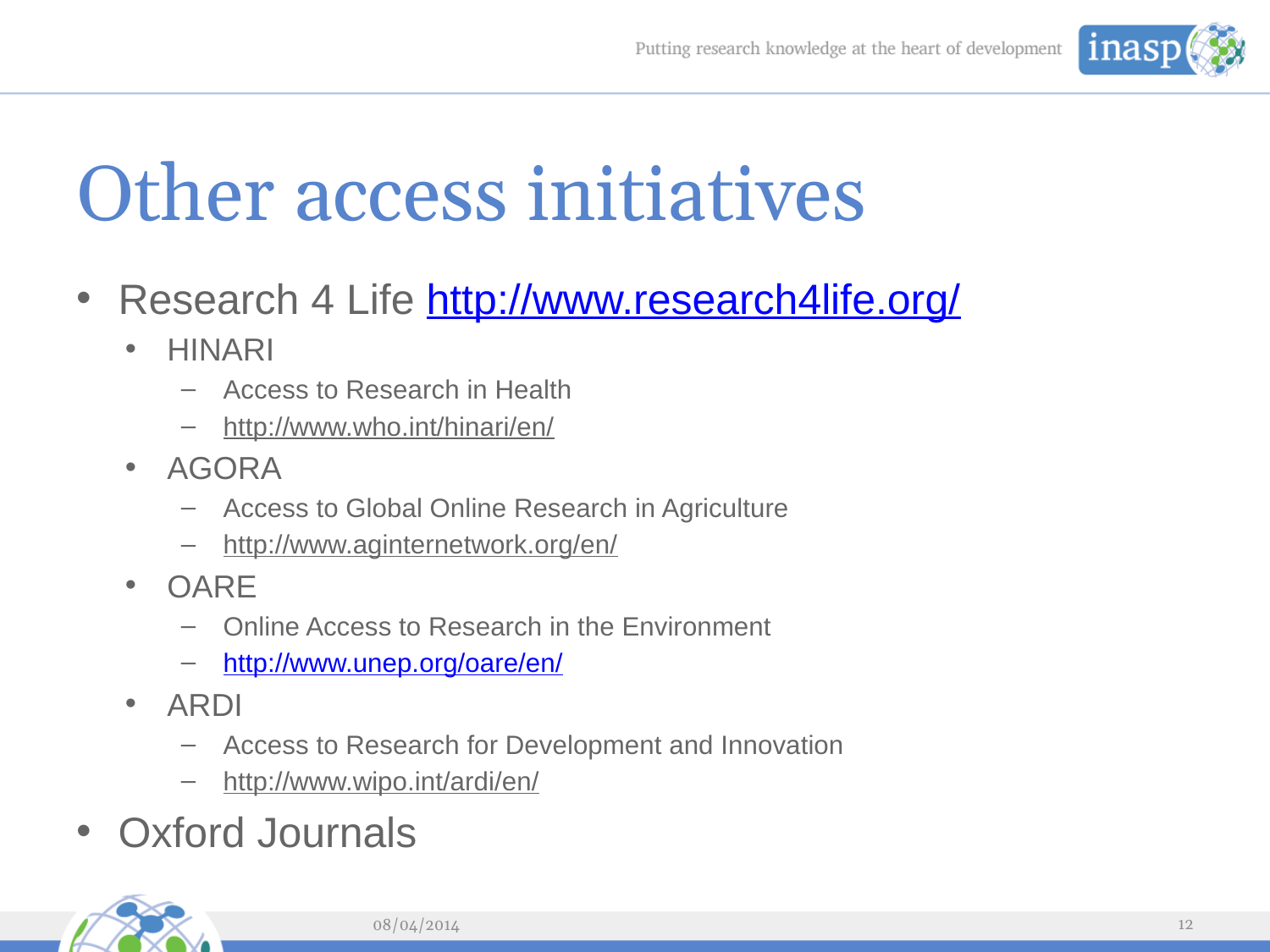

# Other access initiatives
Research 4 Life http://www.research4life.org/
HINARI
Access to Research in Health
http://www.who.int/hinari/en/
AGORA
Access to Global Online Research in Agriculture
http://www.aginternetwork.org/en/
OARE
Online Access to Research in the Environment
http://www.unep.org/oare/en/
ARDI
Access to Research for Development and Innovation
http://www.wipo.int/ardi/en/
Oxford Journals
08/04/2014
12